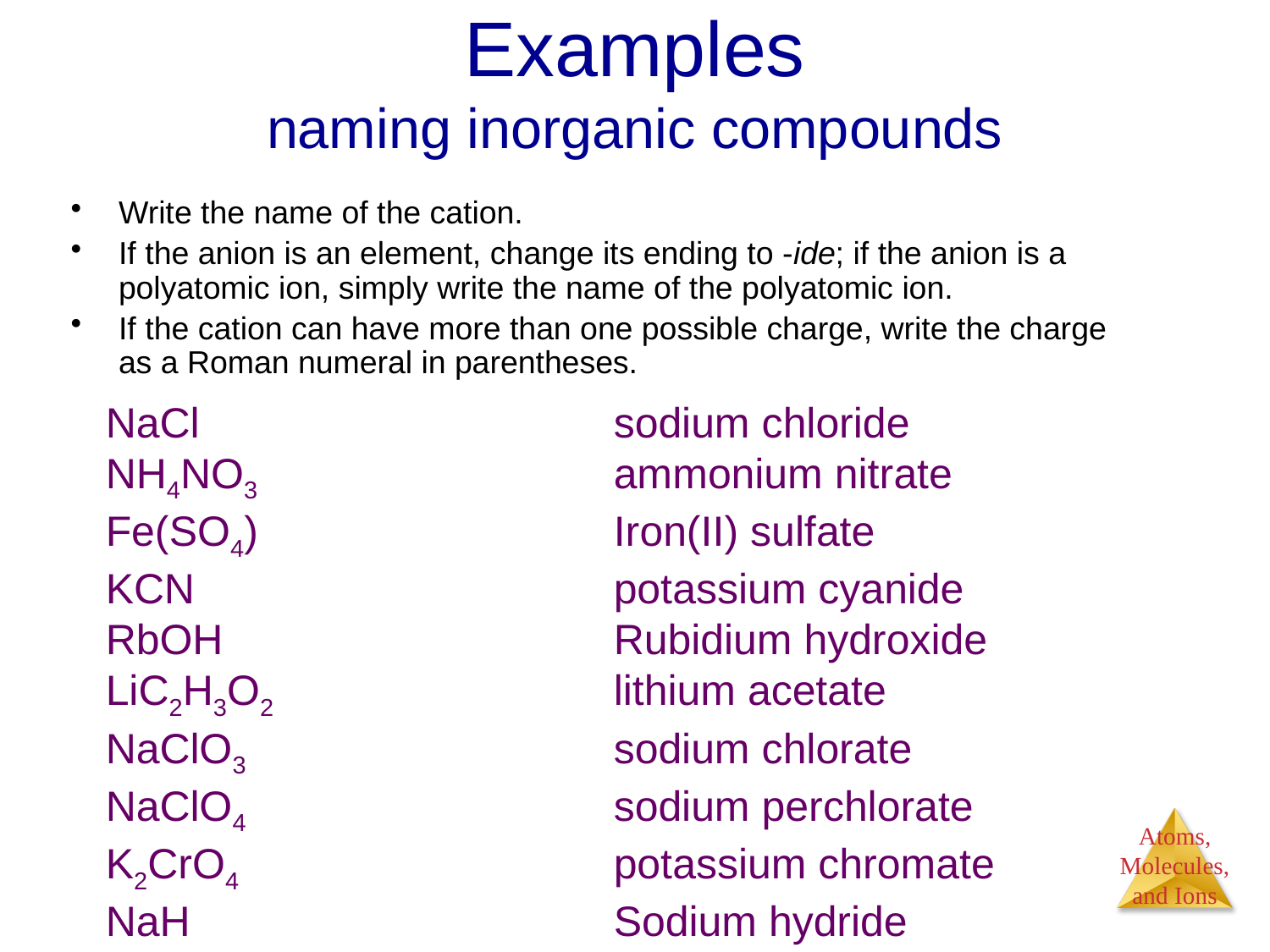

# Examples naming inorganic compounds
Write the name of the cation.
If the anion is an element, change its ending to -ide; if the anion is a polyatomic ion, simply write the name of the polyatomic ion.
If the cation can have more than one possible charge, write the charge as a Roman numeral in parentheses.

NaCl				sodium chloride
NH4NO3			ammonium nitrate
Fe(SO4)			Iron(II) sulfate
KCN				potassium cyanide
RbOH				Rubidium hydroxide
LiC2H3O2			lithium acetate
NaClO3			sodium chlorate
NaClO4			sodium perchlorate
K2CrO4			potassium chromate
NaH				Sodium hydride